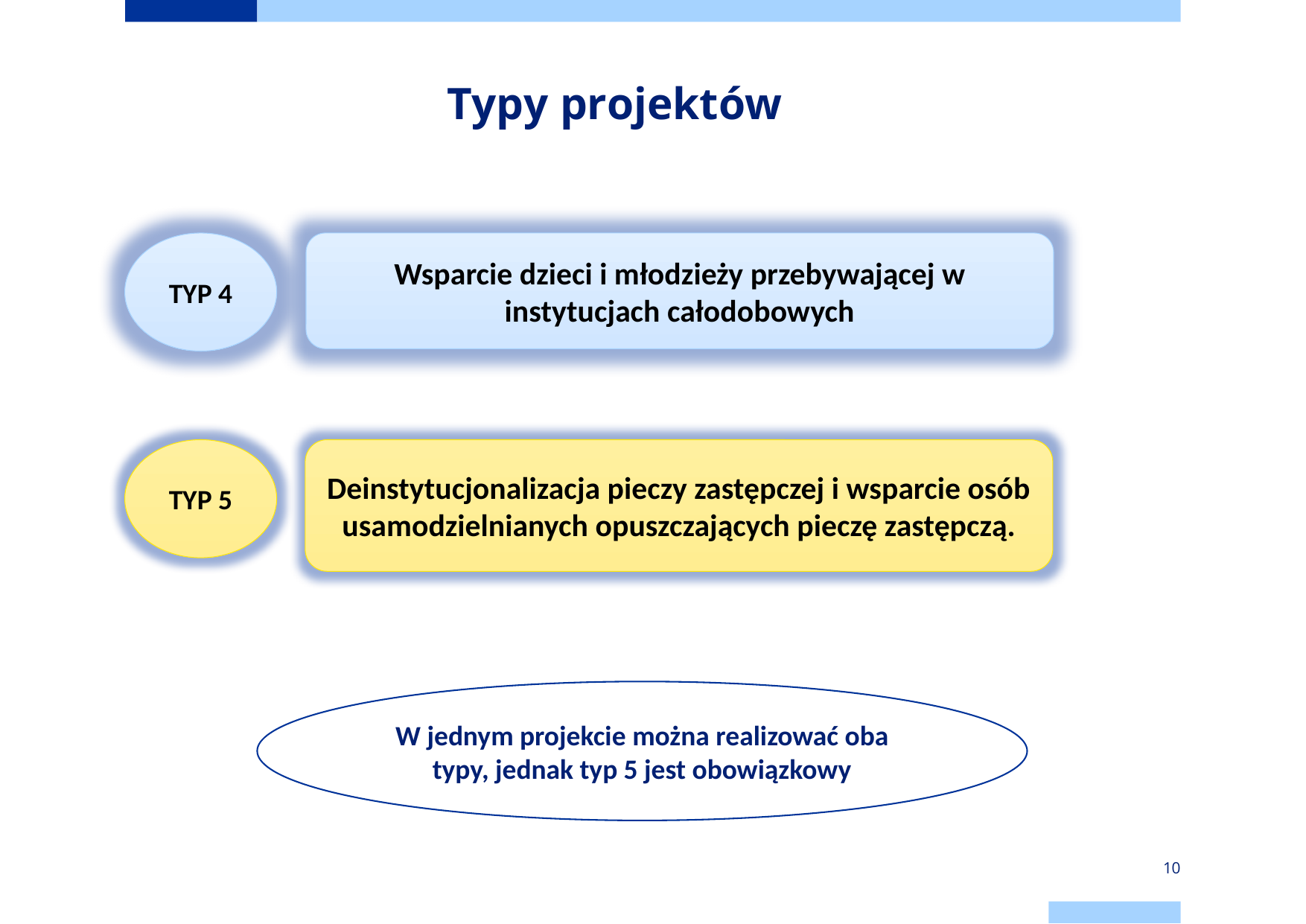

# Typy projektów
TYP 4
Wsparcie dzieci i młodzieży przebywającej w instytucjach całodobowych
TYP 5
Deinstytucjonalizacja pieczy zastępczej i wsparcie osób usamodzielnianych opuszczających pieczę zastępczą.
W jednym projekcie można realizować oba typy, jednak typ 5 jest obowiązkowy
10